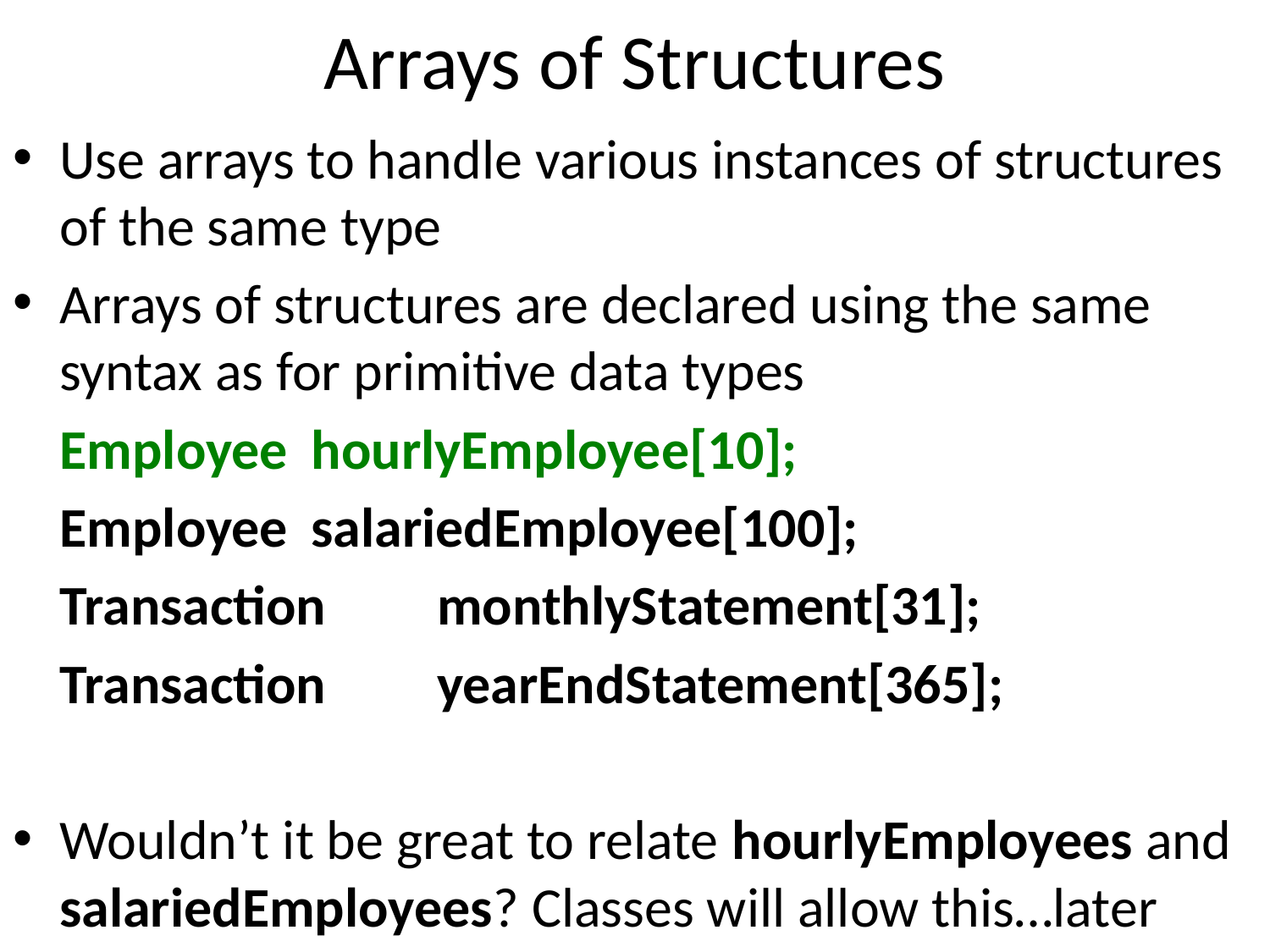

# Arrays of Structures
Use arrays to handle various instances of structures of the same type
Arrays of structures are declared using the same syntax as for primitive data types
	Employee	hourlyEmployee[10];
	Employee	salariedEmployee[100];
	Transaction	monthlyStatement[31];
	Transaction 	yearEndStatement[365];

Wouldn’t it be great to relate hourlyEmployees and salariedEmployees? Classes will allow this…later